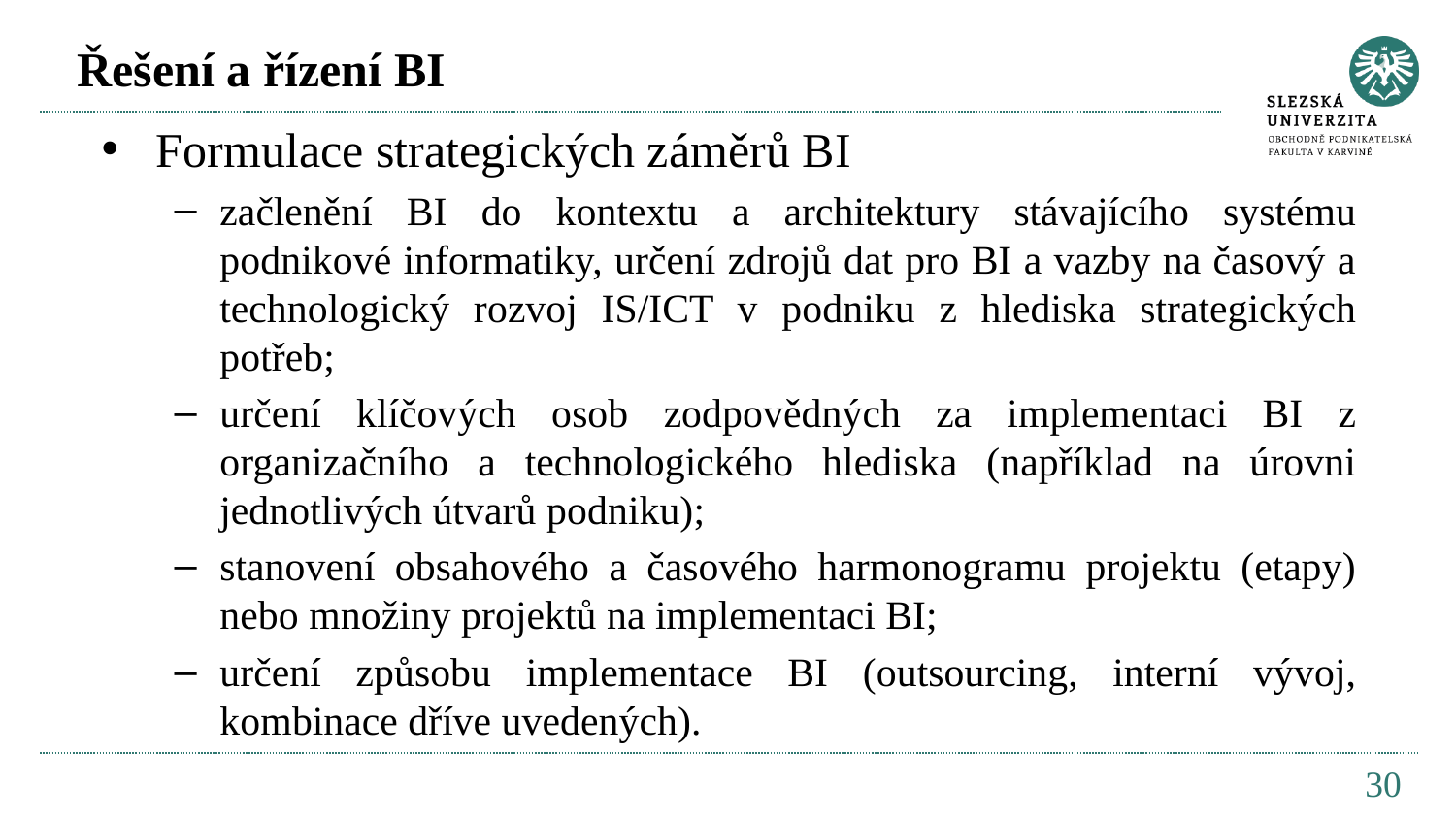

# Řešení a řízení BI
Formulace strategických záměrů BI
začlenění BI do kontextu a architektury stávajícího systému podnikové informatiky, určení zdrojů dat pro BI a vazby na časový a technologický rozvoj IS/ICT v podniku z hlediska strategických potřeb;
určení klíčových osob zodpovědných za implementaci BI z organizačního a technologického hlediska (například na úrovni jednotlivých útvarů podniku);
stanovení obsahového a časového harmonogramu projektu (etapy) nebo množiny projektů na implementaci BI;
určení způsobu implementace BI (outsourcing, interní vývoj, kombinace dříve uvedených).

30